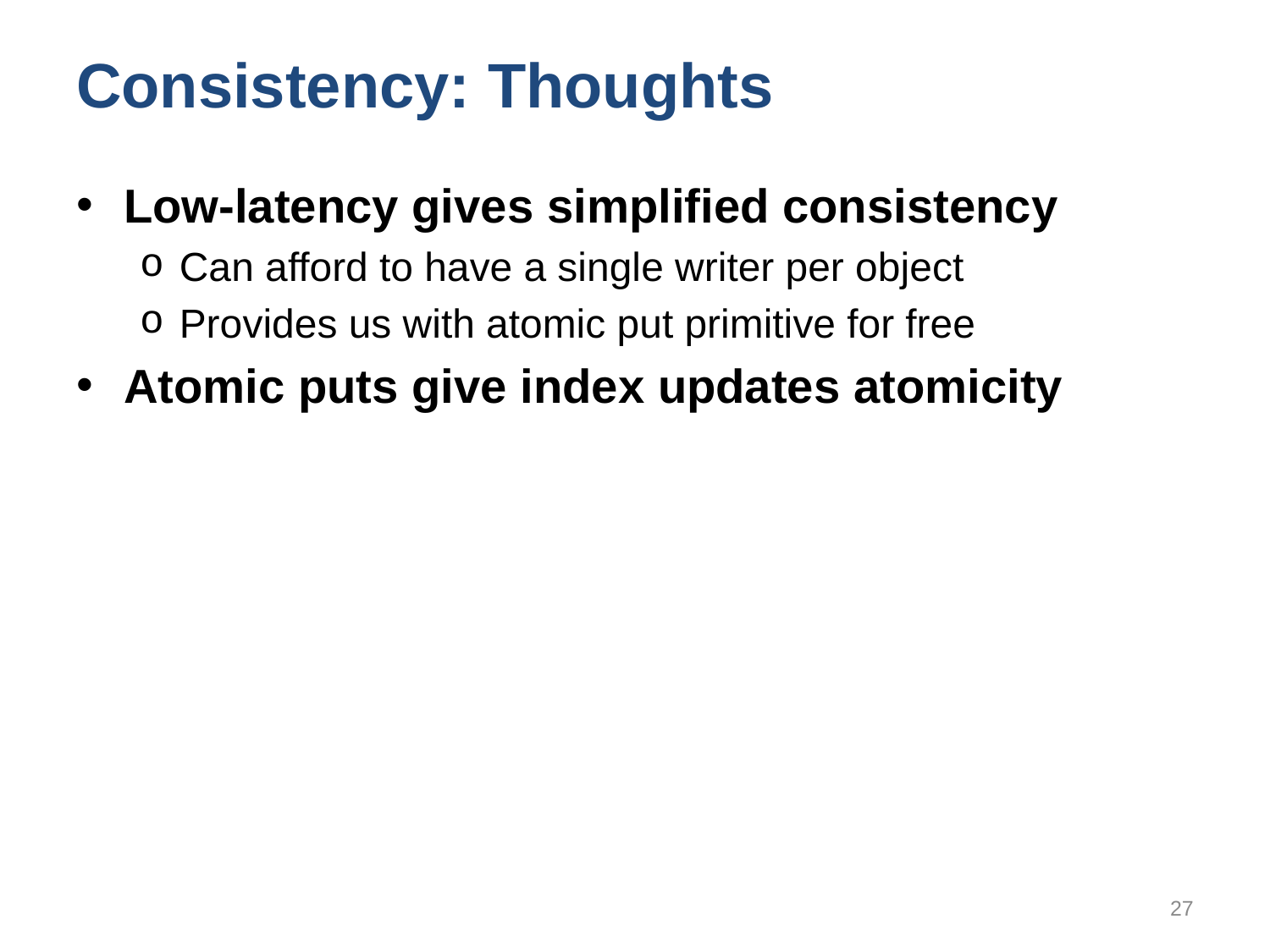

# Consistency: Thoughts
Low-latency gives simplified consistency
Can afford to have a single writer per object
Provides us with atomic put primitive for free
Atomic puts give index updates atomicity

27